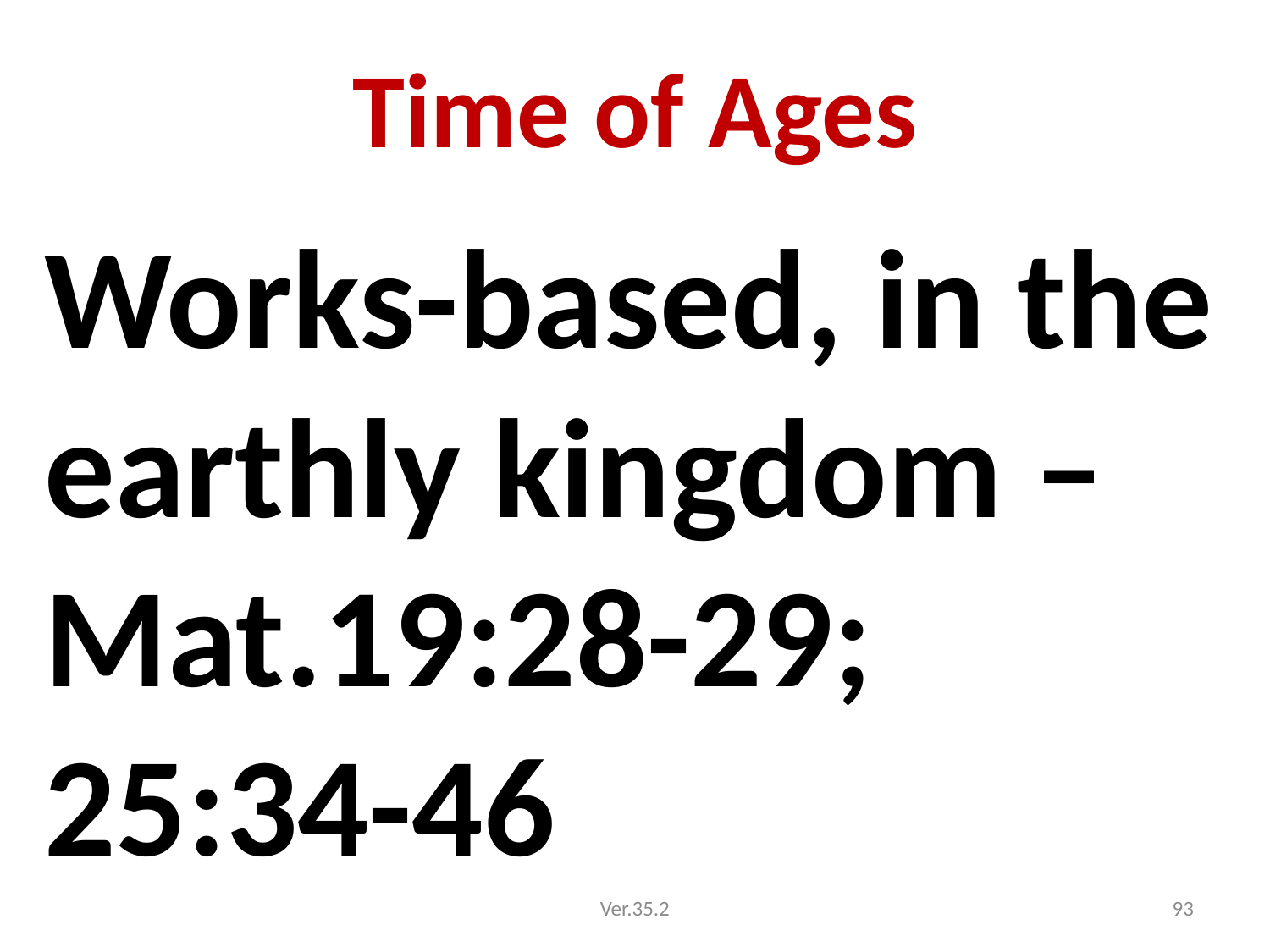

# Time of Ages
Works-based, in the earthly kingdom –  Mat.19:28-29; 25:34-46

Ver.35.2
93